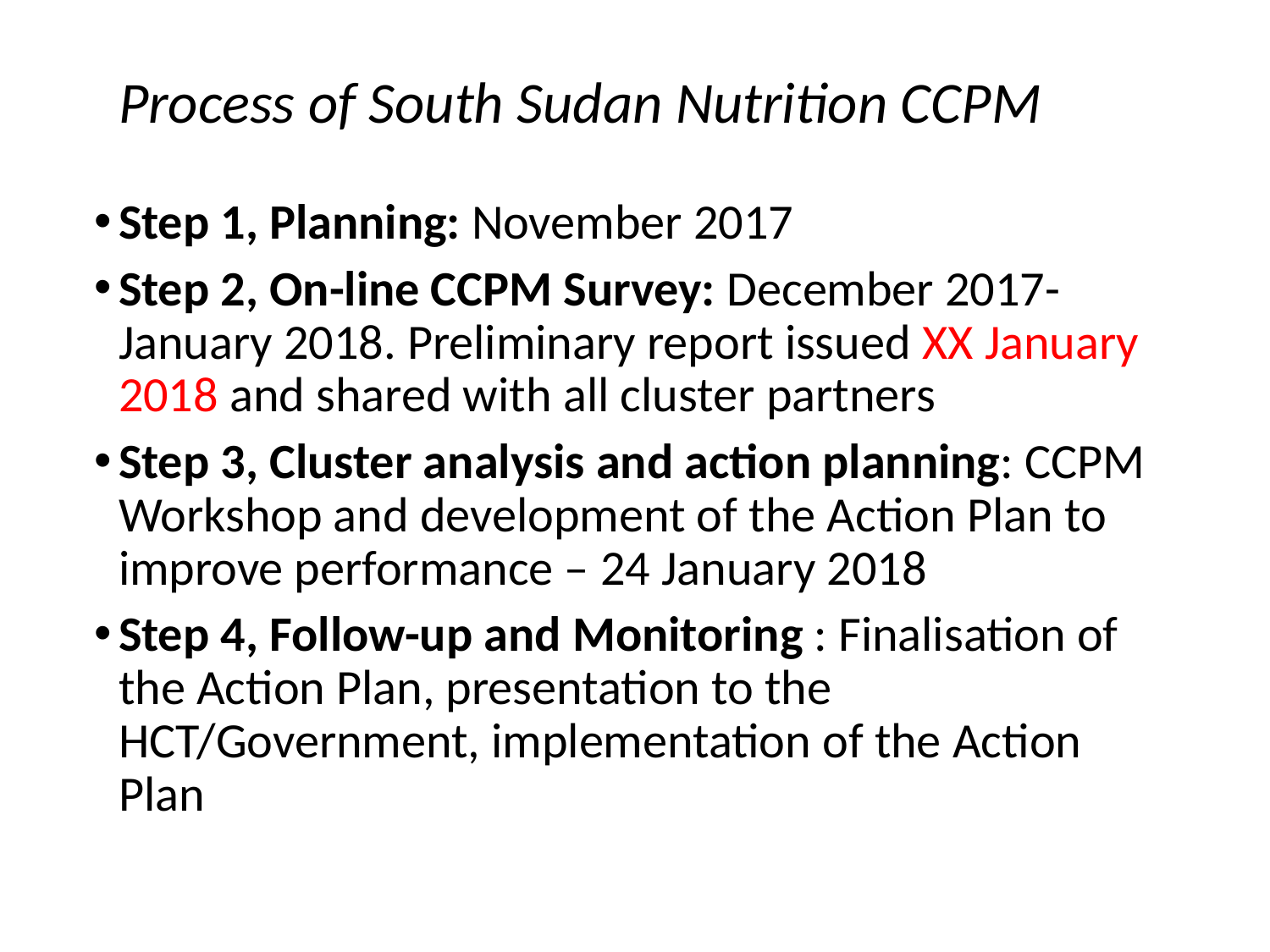

# Process of South Sudan Nutrition CCPM
Step 1, Planning: November 2017
Step 2, On-line CCPM Survey: December 2017-January 2018. Preliminary report issued XX January 2018 and shared with all cluster partners
Step 3, Cluster analysis and action planning: CCPM Workshop and development of the Action Plan to improve performance – 24 January 2018
Step 4, Follow-up and Monitoring : Finalisation of the Action Plan, presentation to the HCT/Government, implementation of the Action Plan